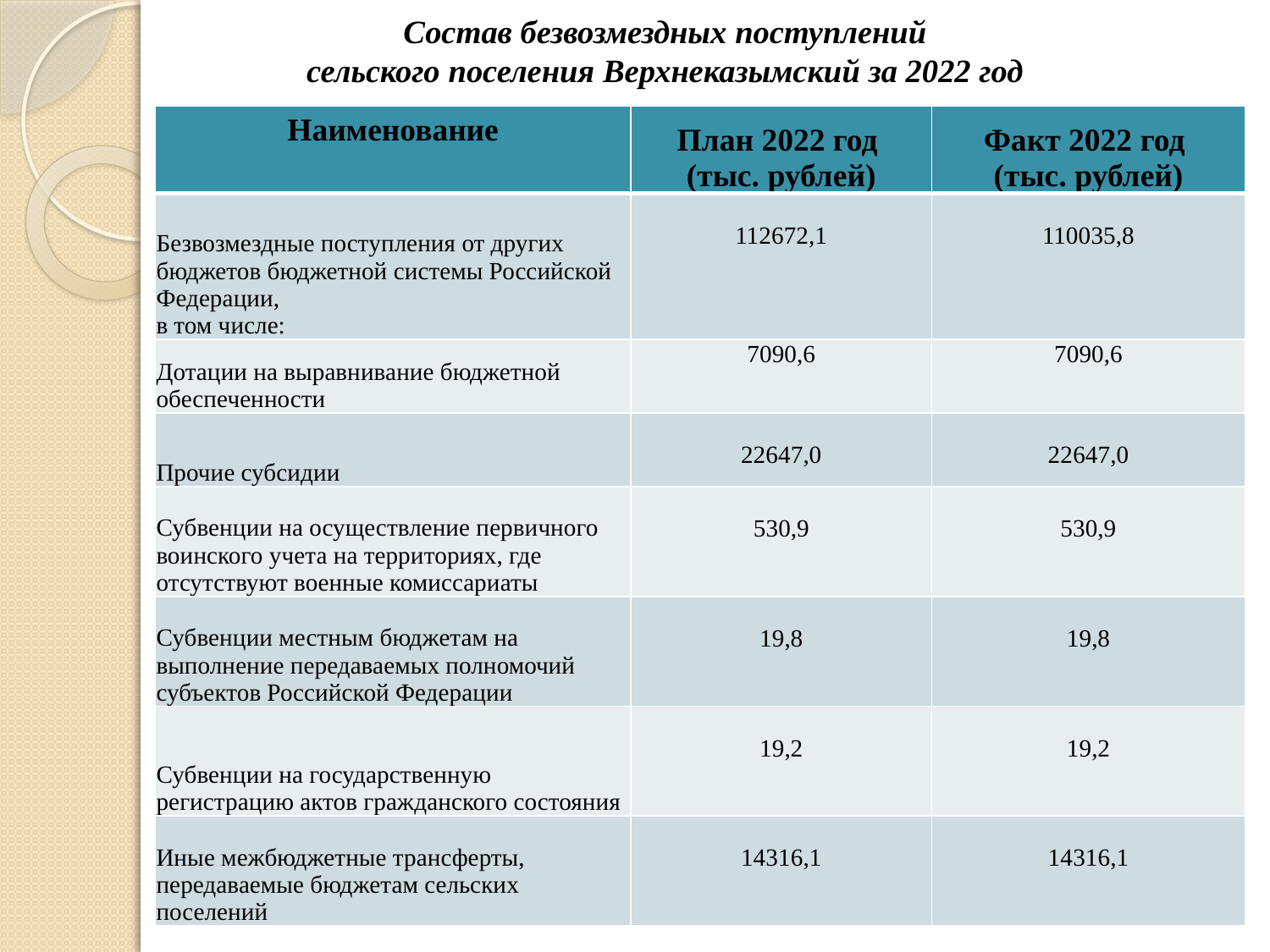

# Состав безвозмездных поступлений сельского поселения Верхнеказымский за 2022 год
| Наименование | План 2022 год (тыс. рублей) | Факт 2022 год (тыс. рублей) |
| --- | --- | --- |
| Безвозмездные поступления от других бюджетов бюджетной системы Российской Федерации, в том числе: | 112672,1 | 110035,8 |
| Дотации на выравнивание бюджетной обеспеченности | 7090,6 | 7090,6 |
| Прочие субсидии | 22647,0 | 22647,0 |
| Субвенции на осуществление первичного воинского учета на территориях, где отсутствуют военные комиссариаты | 530,9 | 530,9 |
| Субвенции местным бюджетам на выполнение передаваемых полномочий субъектов Российской Федерации | 19,8 | 19,8 |
| Субвенции на государственную регистрацию актов гражданского состояния | 19,2 | 19,2 |
| Иные межбюджетные трансферты, передаваемые бюджетам сельских поселений | 14316,1 | 14316,1 |